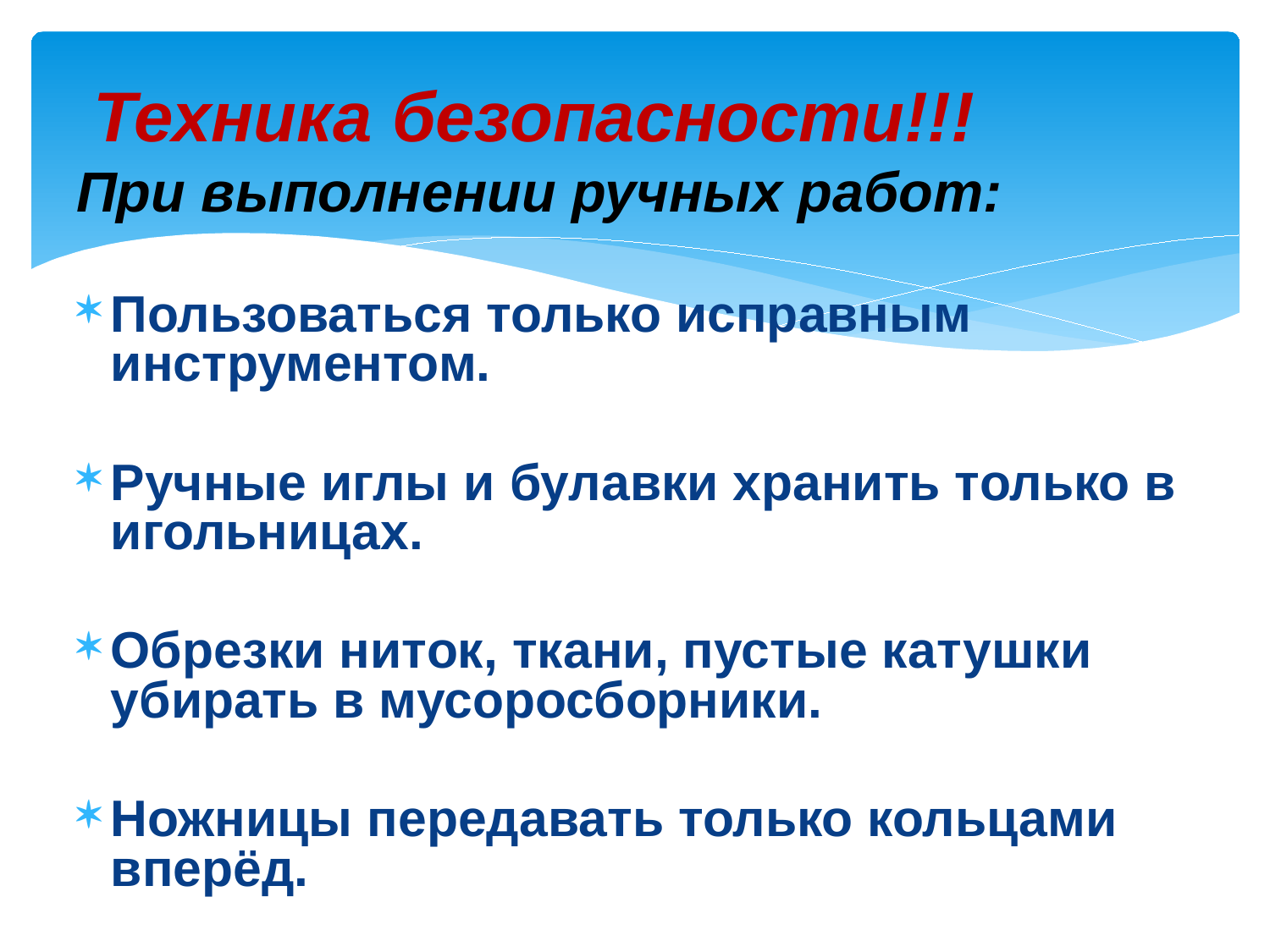

# Техника безопасности!!! При выполнении ручных работ:
Пользоваться только исправным инструментом.

Ручные иглы и булавки хранить только в игольницах.

Обрезки ниток, ткани, пустые катушки убирать в мусоросборники.

Ножницы передавать только кольцами вперёд.